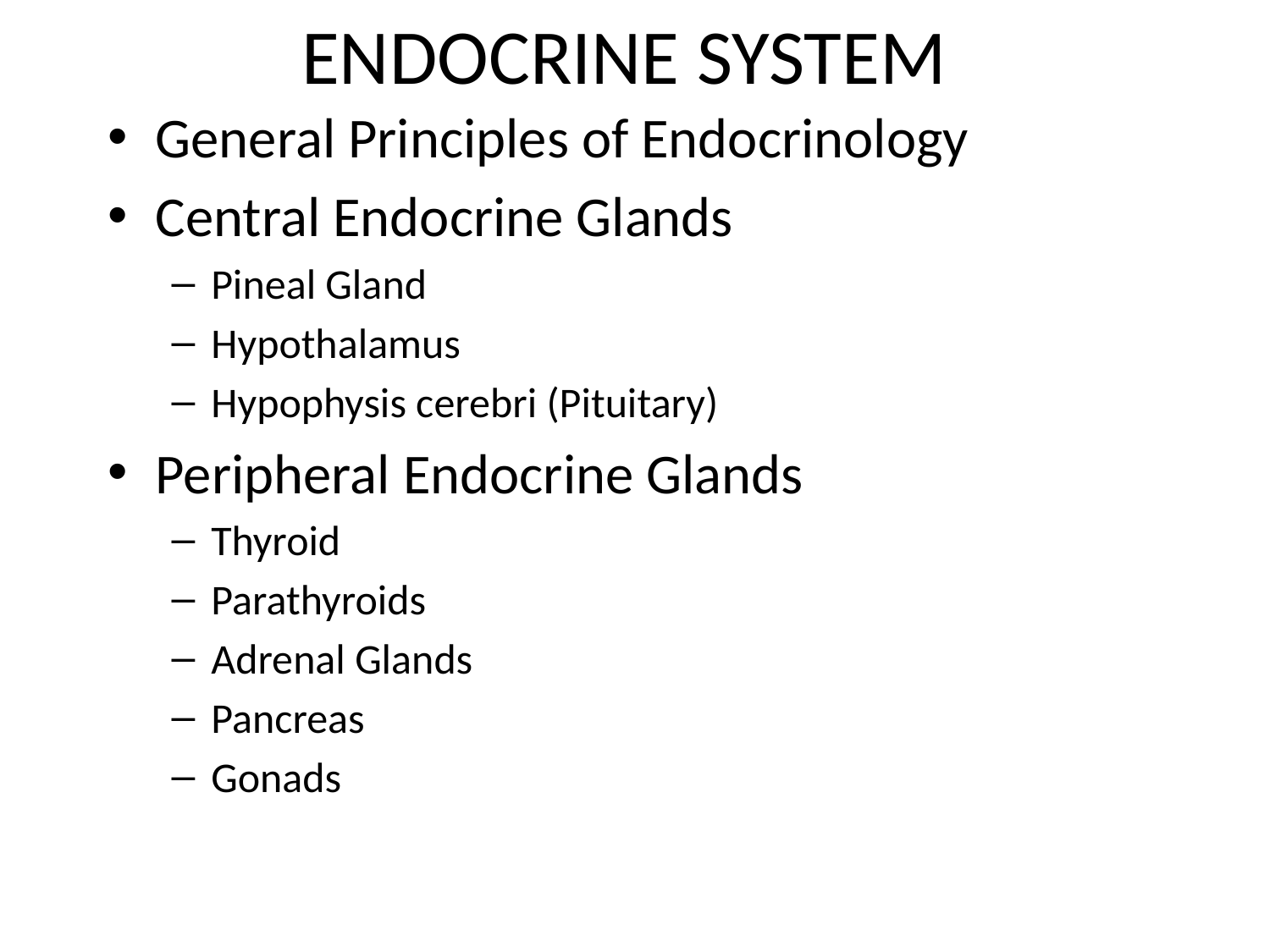

# ENDOCRINE SYSTEM
General Principles of Endocrinology
Central Endocrine Glands
Pineal Gland
Hypothalamus
Hypophysis cerebri (Pituitary)
Peripheral Endocrine Glands
Thyroid
Parathyroids
Adrenal Glands
Pancreas
Gonads